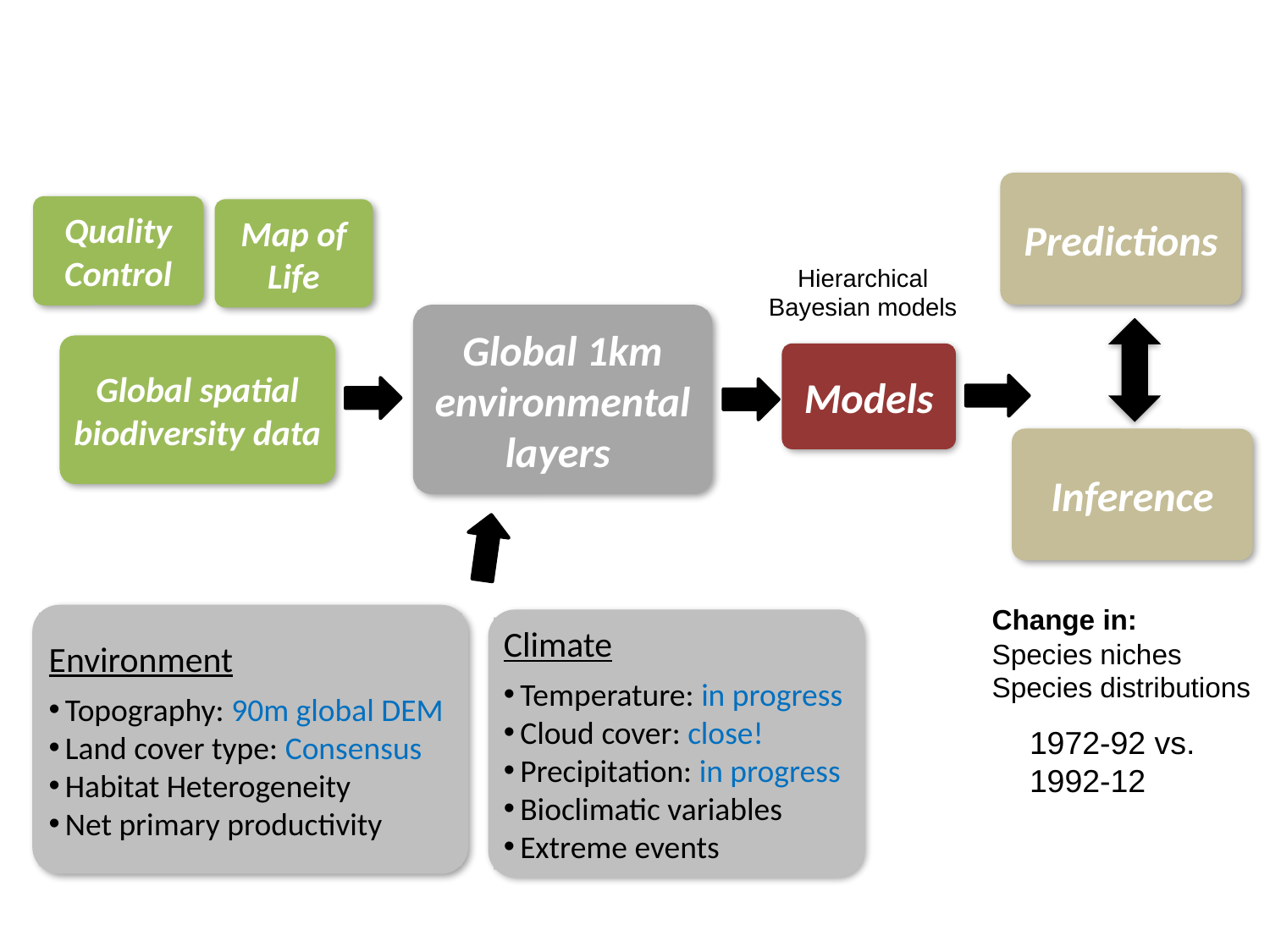

Predictions

Quality Control

Map of Life
Hierarchical Bayesian models

Global 1km environmental layers

Global spatial biodiversity data

Models

Inference

Change in:
Species niches
Species distributions

Environment
Topography: 90m global DEM
Land cover type: Consensus
Habitat Heterogeneity
Net primary productivity

Climate
Temperature: in progress
Cloud cover: close!
Precipitation: in progress
Bioclimatic variables
Extreme events
1972-92 vs.
1992-12